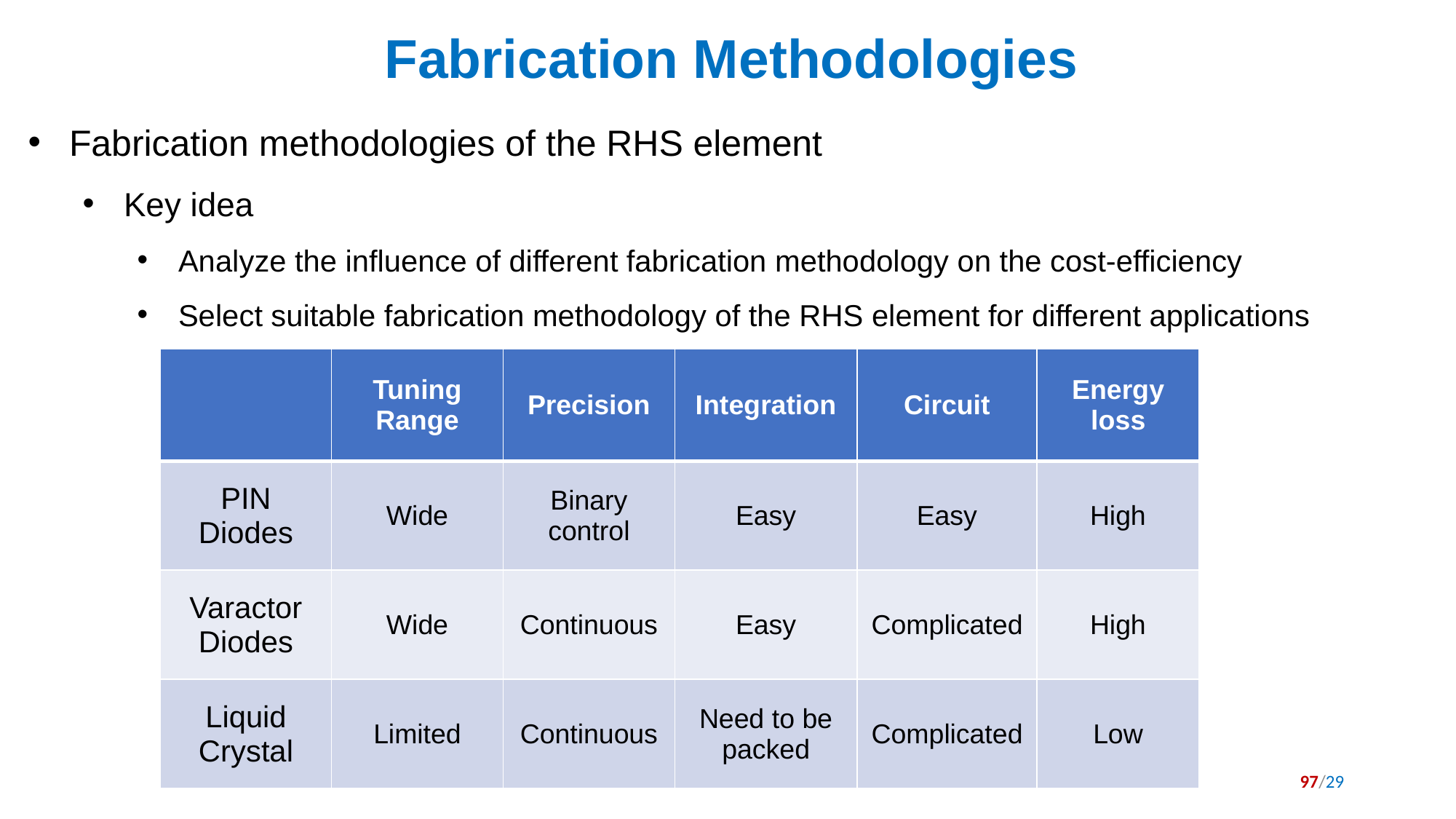

Fabrication Methodologies
Fabrication methodologies of the RHS element
Key idea
Analyze the influence of different fabrication methodology on the cost-efficiency
Select suitable fabrication methodology of the RHS element for different applications

|  | Tuning Range | Precision | Integration | Circuit | Energy loss |
| --- | --- | --- | --- | --- | --- |
| PIN Diodes | Wide | Binary control | Easy | Easy | High |
| Varactor Diodes | Wide | Continuous | Easy | Complicated | High |
| Liquid Crystal | Limited | Continuous | Need to be packed | Complicated | Low |
97/29